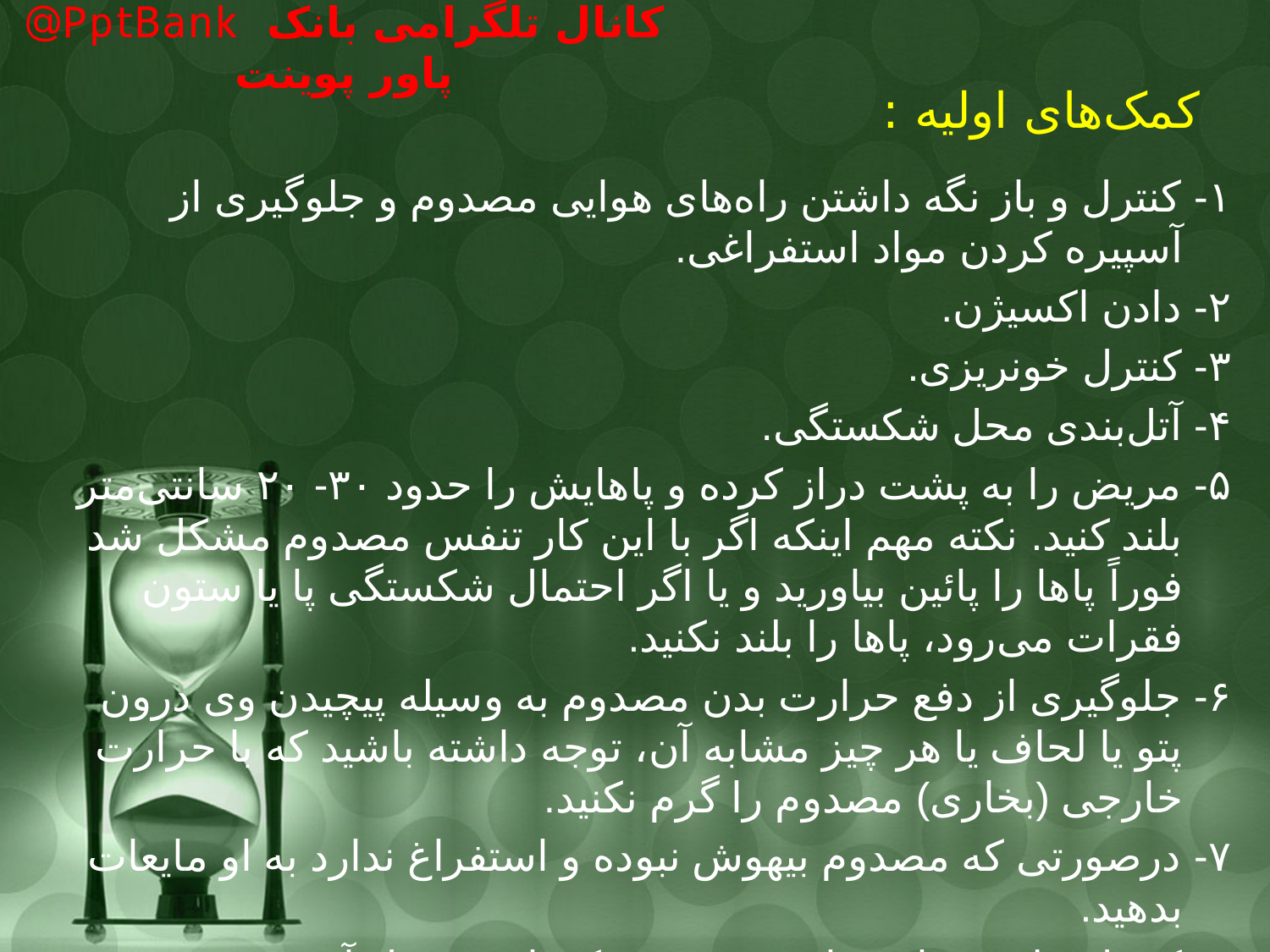

# کمک‌های اولیه :
۱- کنترل و باز نگه داشتن راه‌های هوایی مصدوم و جلوگیری از آسپیره کردن مواد استفراغی.
۲- دادن اکسیژن.
۳- کنترل خونریزی.
۴- آتل‌بندی محل شکستگی.
۵- مریض را به پشت دراز کرده و پاهایش را حدود ۳۰- ۲۰ سانتی‌متر بلند کنید. نکته مهم اینکه اگر با این کار تنفس مصدوم مشکل شد فوراً پاها را پائین بیاورید و یا اگر احتمال شکستگی پا یا ستون فقرات می‌رود، پاها را بلند نکنید.
۶- جلوگیری از دفع حرارت بدن مصدوم به وسیله پیچیدن وی درون پتو یا لحاف یا هر چیز مشابه آن، توجه داشته باشید که با حرارت خارجی (بخاری) مصدوم را گرم نکنید.
۷- درصورتی که مصدوم بیهوش نبوده و استفراغ ندارد به او مایعات بدهید.
۸- کنترل علائم حیاتی را هر ۵ دقیقه یک بار به عمل آورید.